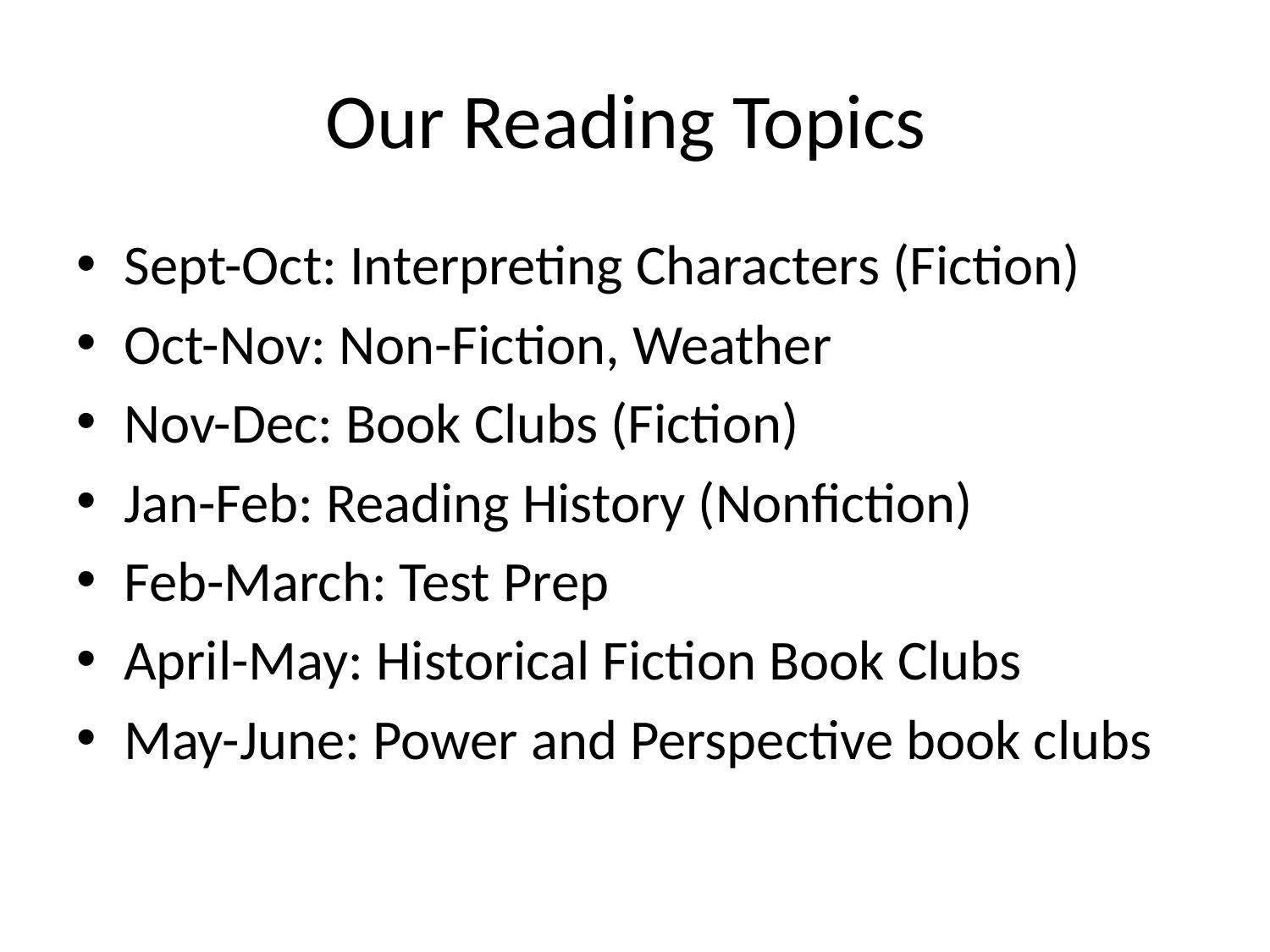

# Our Reading Topics
Sept-Oct: Interpreting Characters (Fiction)
Oct-Nov: Non-Fiction, Weather
Nov-Dec: Book Clubs (Fiction)
Jan-Feb: Reading History (Nonfiction)
Feb-March: Test Prep
April-May: Historical Fiction Book Clubs
May-June: Power and Perspective book clubs